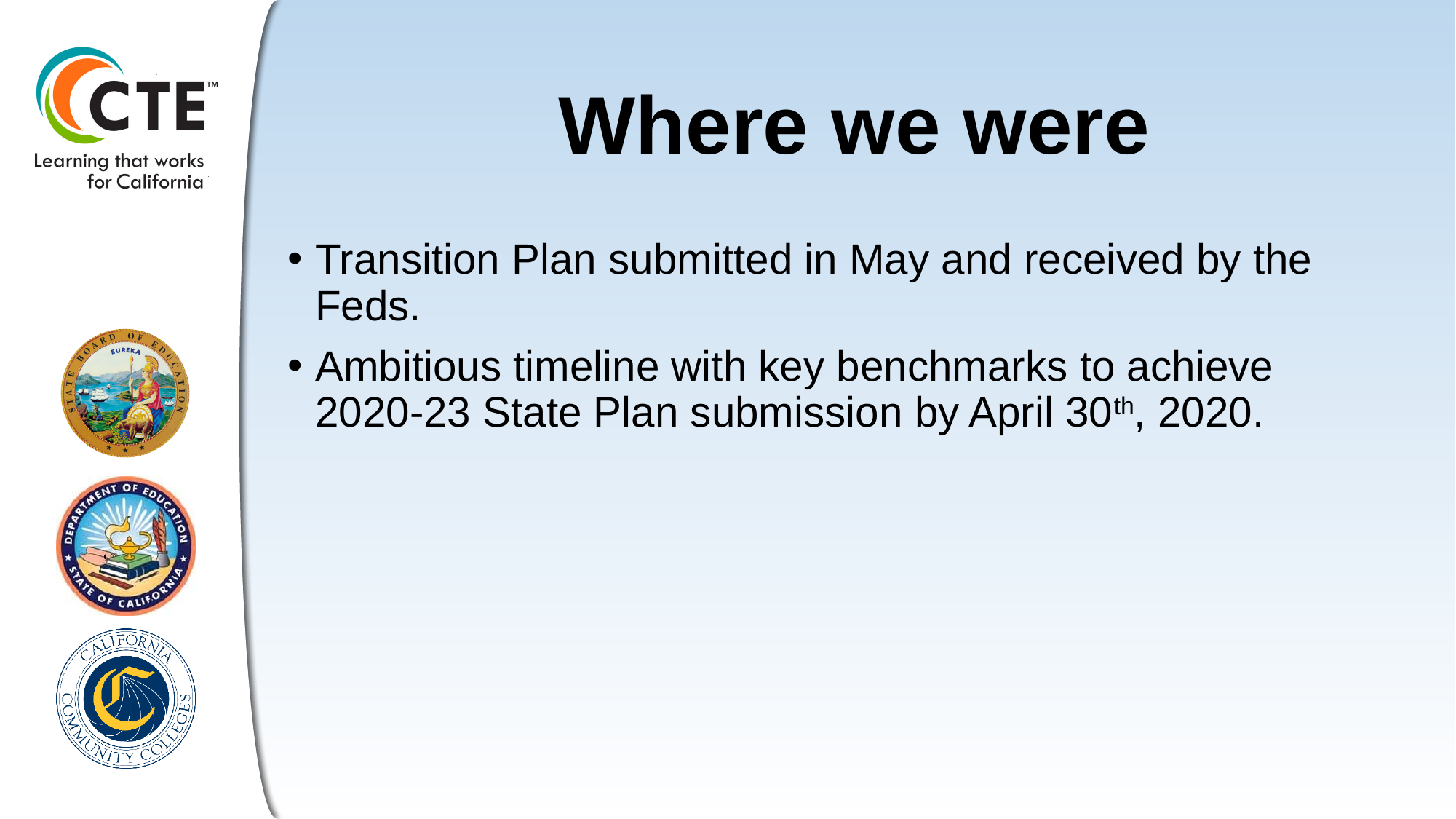

# Where we were
Transition Plan submitted in May and received by the Feds.
Ambitious timeline with key benchmarks to achieve 2020-23 State Plan submission by April 30th, 2020.